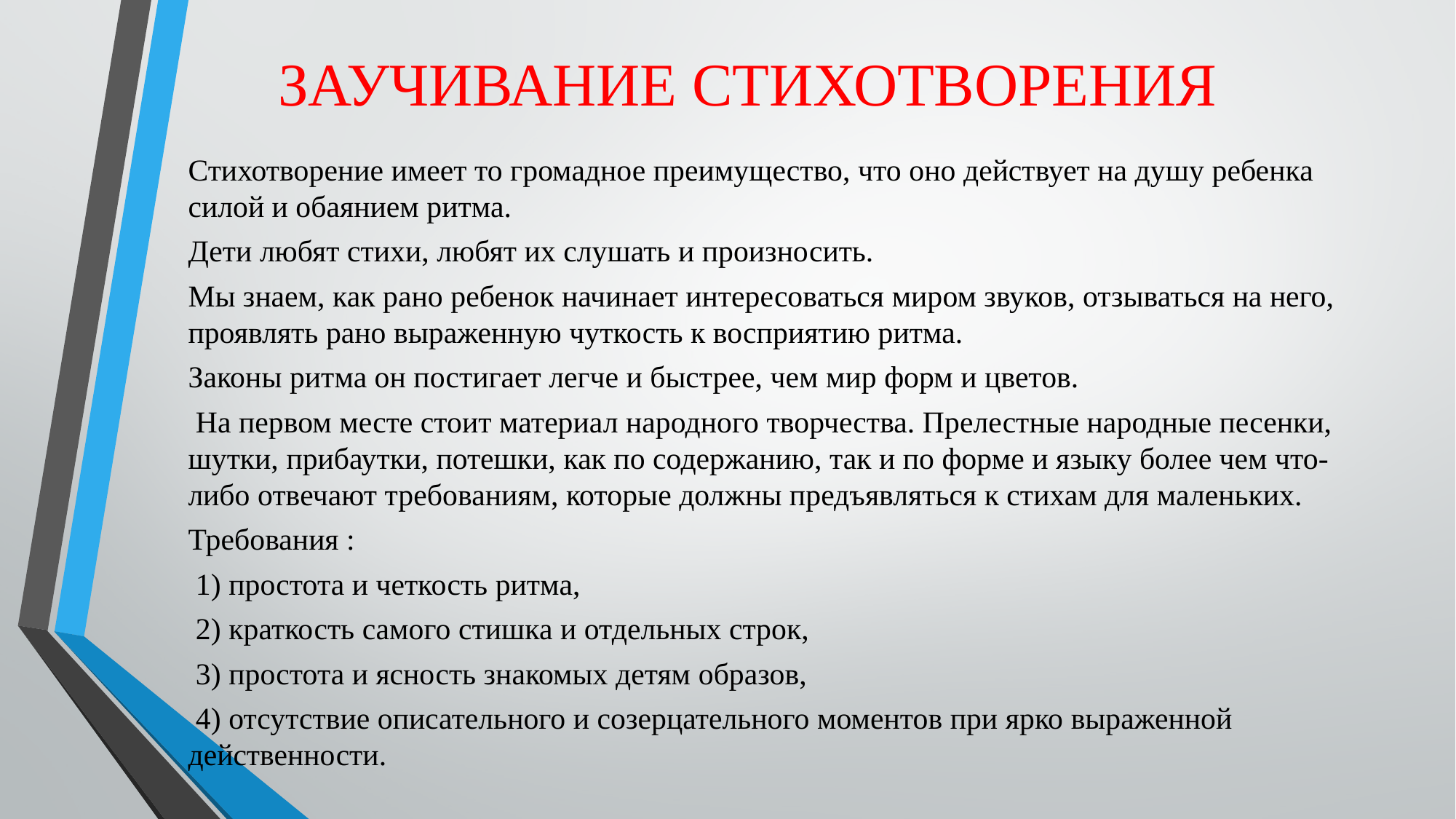

# ЗАУЧИВАНИЕ СТИХОТВОРЕНИЯ

Стихотворение имеет то громадное преимущество, что оно действует на душу ребенка силой и обаянием ритма.
Дети любят стихи, любят их слушать и произносить.
Мы знаем, как рано ребенок начинает интересоваться миром звуков, отзываться на него, проявлять рано выраженную чуткость к восприятию ритма.
Законы ритма он постигает легче и быстрее, чем мир форм и цветов.
 На первом месте стоит материал народного творчества. Прелестные народные песенки, шутки, прибаутки, потешки, как по содержанию, так и по форме и языку более чем что-либо отвечают требованиям, которые должны предъявляться к стихам для маленьких.
Требования :
 1) простота и четкость ритма,
 2) краткость самого стишка и отдельных строк,
 3) простота и ясность знакомых детям образов,
 4) отсутствие описательного и созерцательного моментов при ярко выраженной действенности.